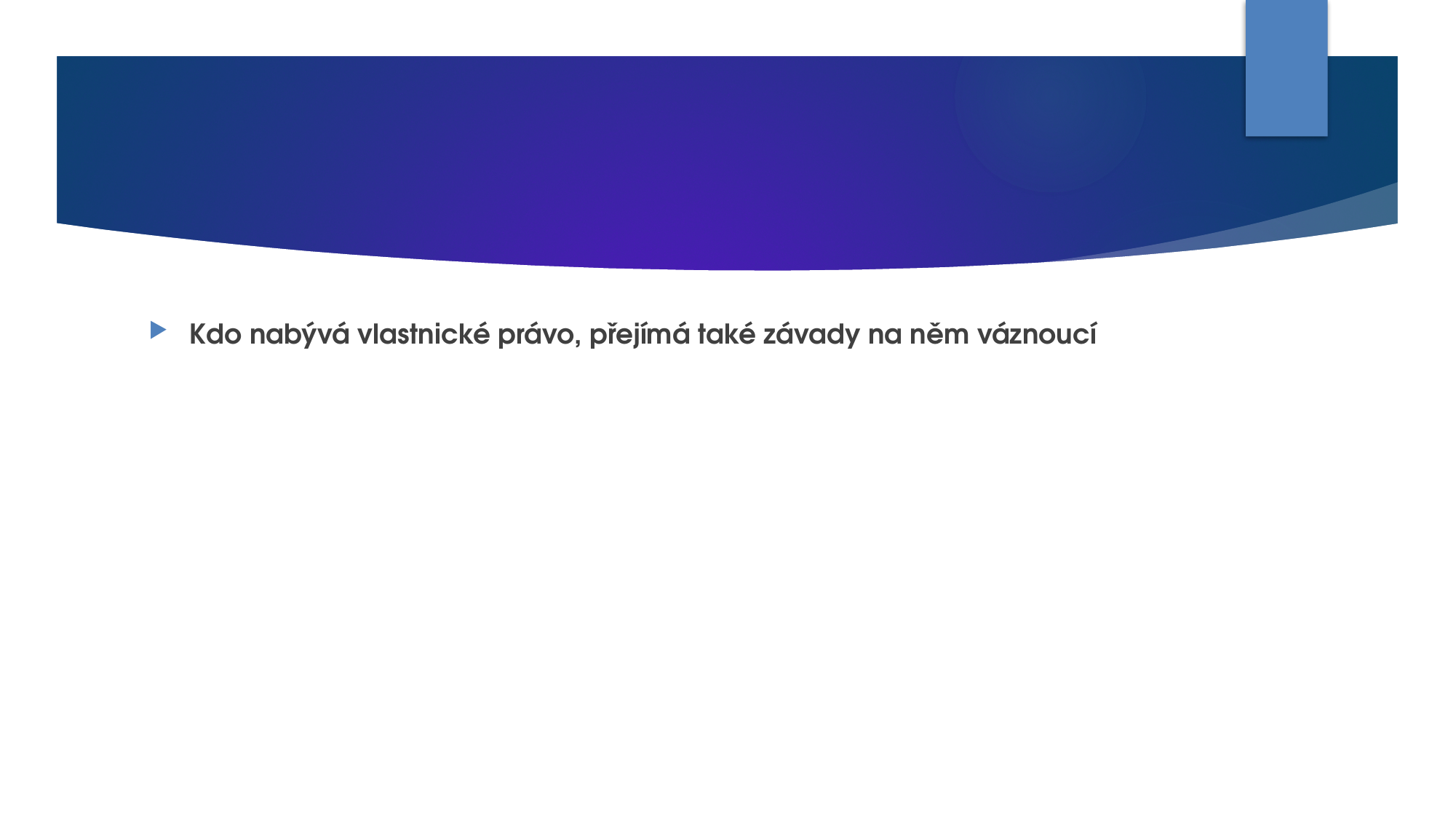

#
Kdo nabývá vlastnické právo, přejímá také závady na něm váznoucí